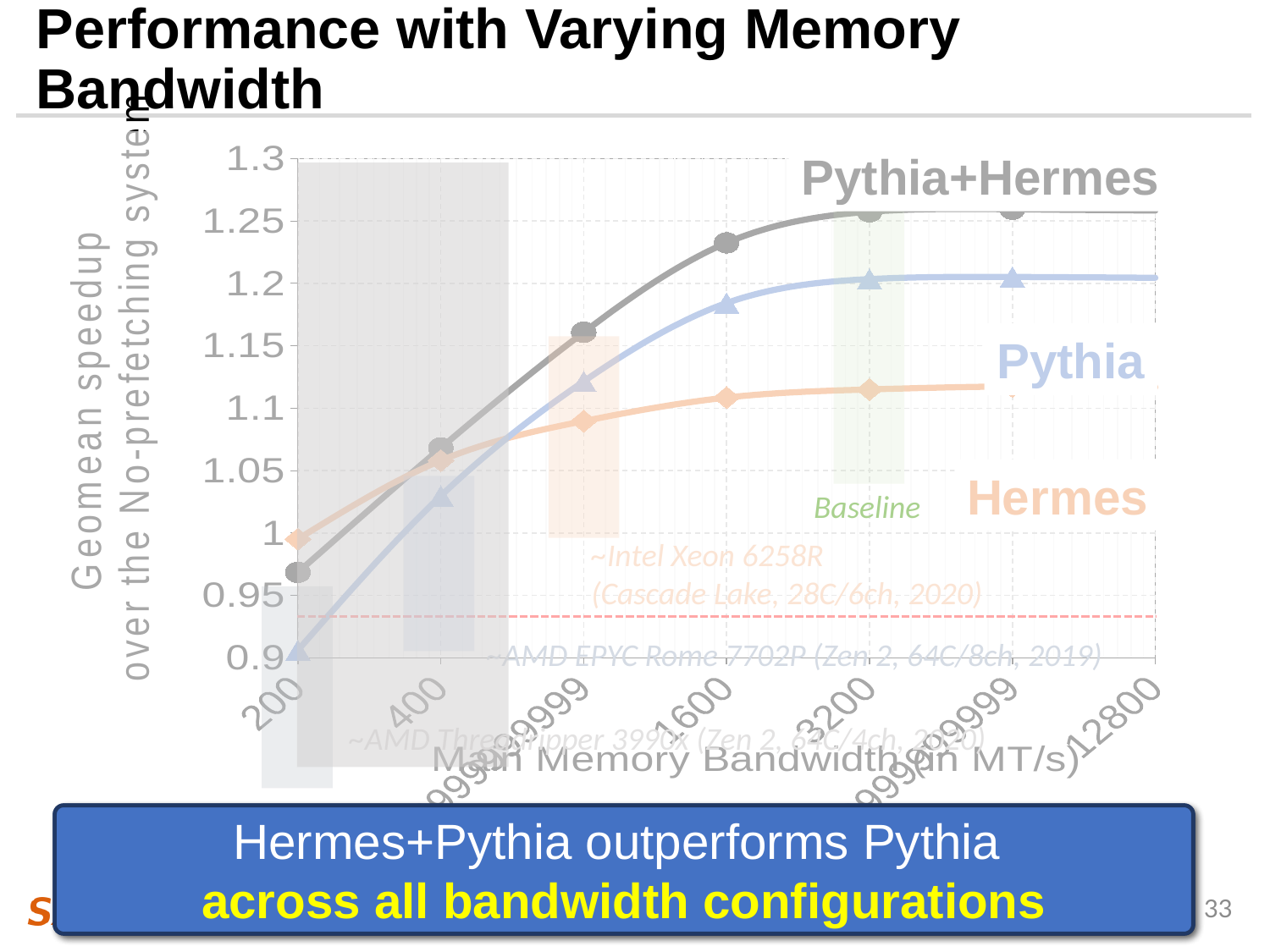

# Performance with Varying Memory Bandwidth

### Chart

| Category | Pythia | Hermes | Pythia+Hermes |
|---|---|---|---|
Pythia+Hermes

Pythia

Hermes

Baseline
~Intel Xeon 6258R
(Cascade Lake, 28C/6ch, 2020)

~AMD EPYC Rome 7702P (Zen 2, 64C/8ch, 2019)
~AMD Threadripper 3990x (Zen 2, 64C/4ch, 2020)
In bandwidth-constrained configurations,
Hermes alone outperforms Pythia
Hermes+Pythia outperforms Pythia
across all bandwidth configurations